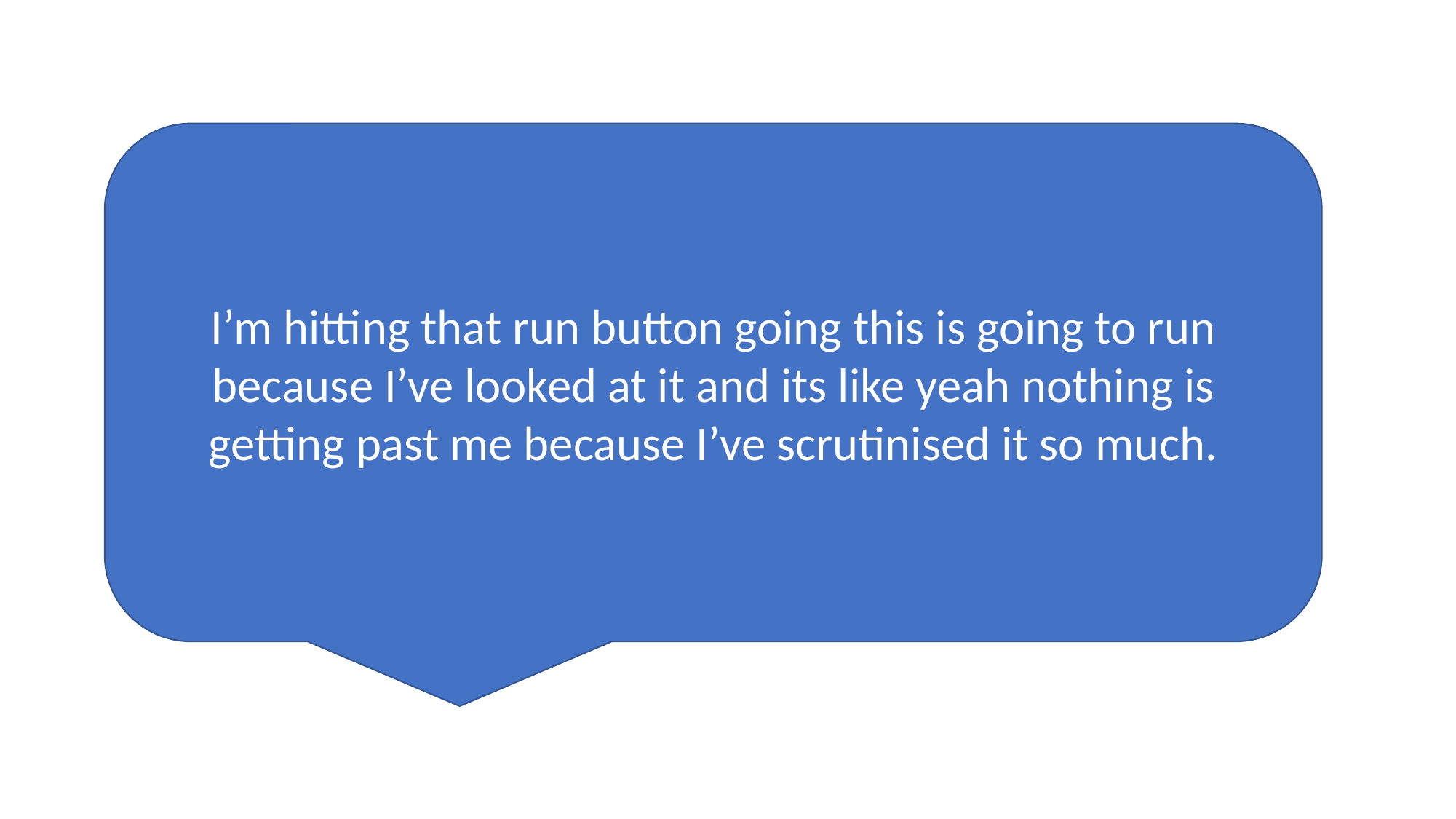

I’m hitting that run button going this is going to run because I’ve looked at it and its like yeah nothing is getting past me because I’ve scrutinised it so much.
#